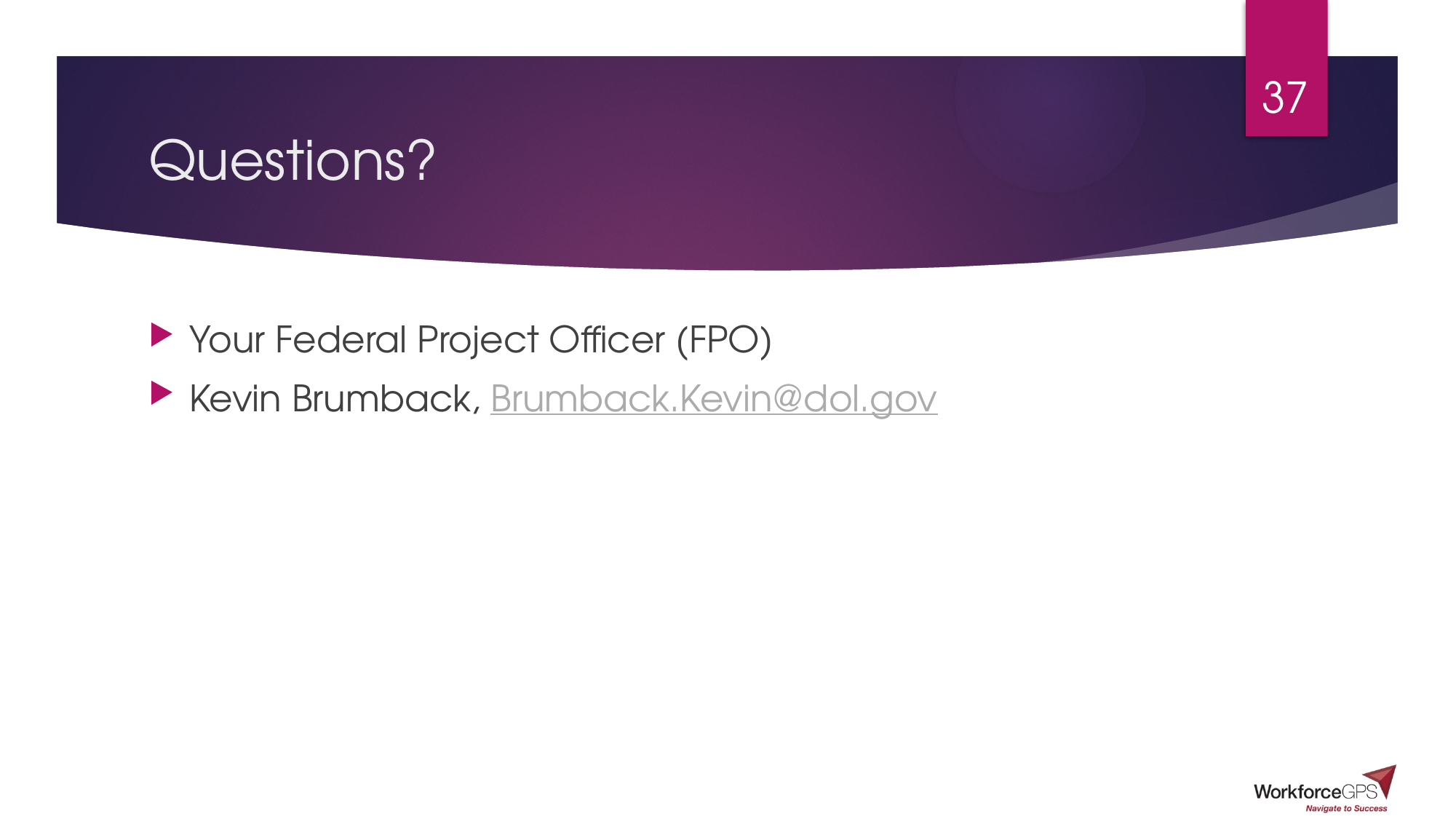

37
# Questions?
Your Federal Project Officer (FPO)
Kevin Brumback, Brumback.Kevin@dol.gov